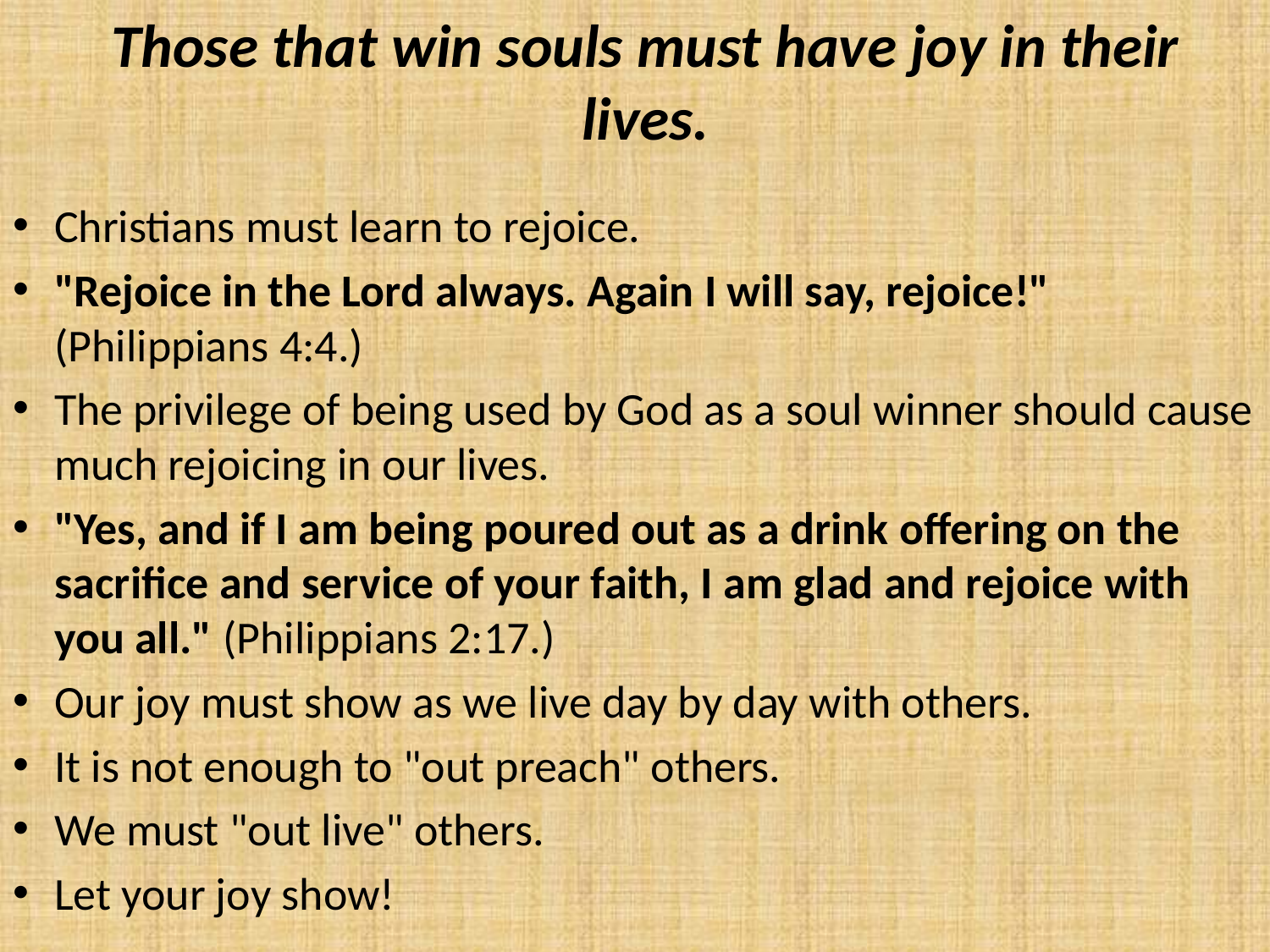

# Those that win souls must have joy in their lives.
Christians must learn to rejoice.
"Rejoice in the Lord always. Again I will say, rejoice!" (Philippians 4:4.)
The privilege of being used by God as a soul winner should cause much rejoicing in our lives.
"Yes, and if I am being poured out as a drink offering on the sacrifice and service of your faith, I am glad and rejoice with you all." (Philippians 2:17.)
Our joy must show as we live day by day with others.
It is not enough to "out preach" others.
We must "out live" others.
Let your joy show!